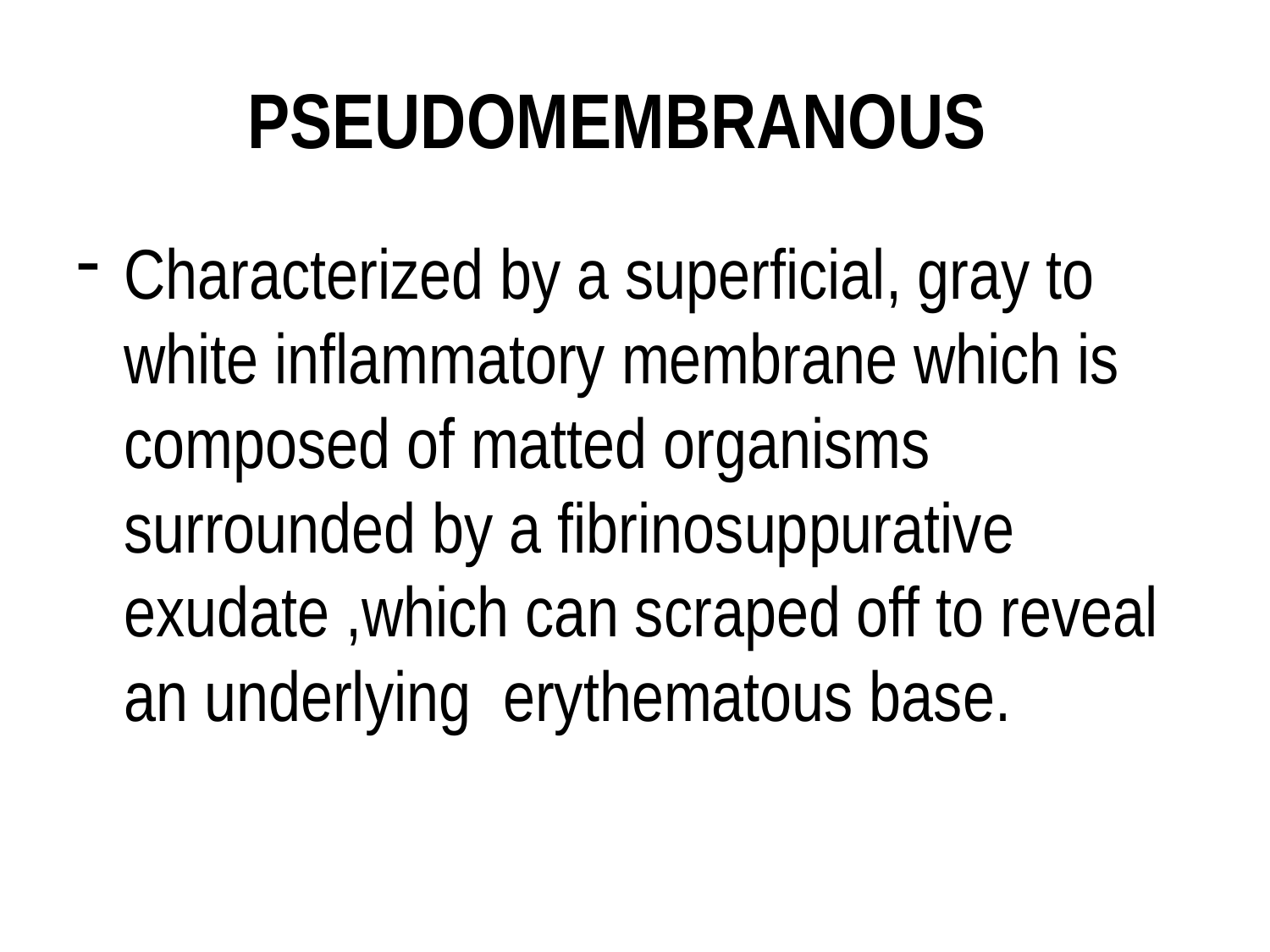

# PSEUDOMEMBRANOUS
Characterized by a superficial, gray to white inflammatory membrane which is composed of matted organisms surrounded by a fibrinosuppurative exudate ,which can scraped off to reveal an underlying  erythematous base.